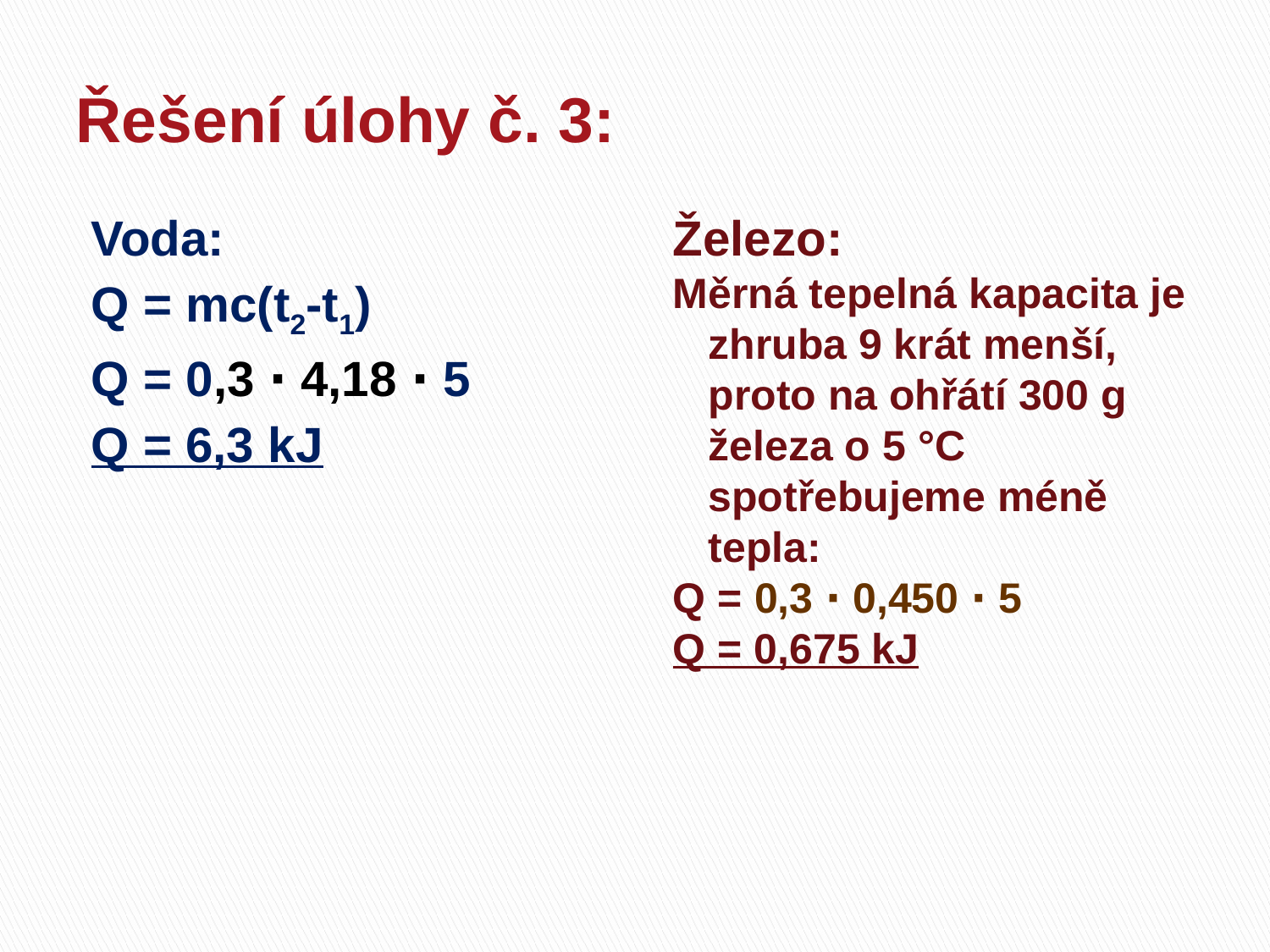

# Řešení úlohy č. 3:
Voda:
Q = mc(t2-t1)
Q = 0,3 ⋅ 4,18 ⋅ 5
Q = 6,3 kJ
Železo:
Měrná tepelná kapacita je zhruba 9 krát menší, proto na ohřátí 300 g železa o 5 °C spotřebujeme méně tepla:
Q = 0,3 ⋅ 0,450 ⋅ 5
Q = 0,675 kJ